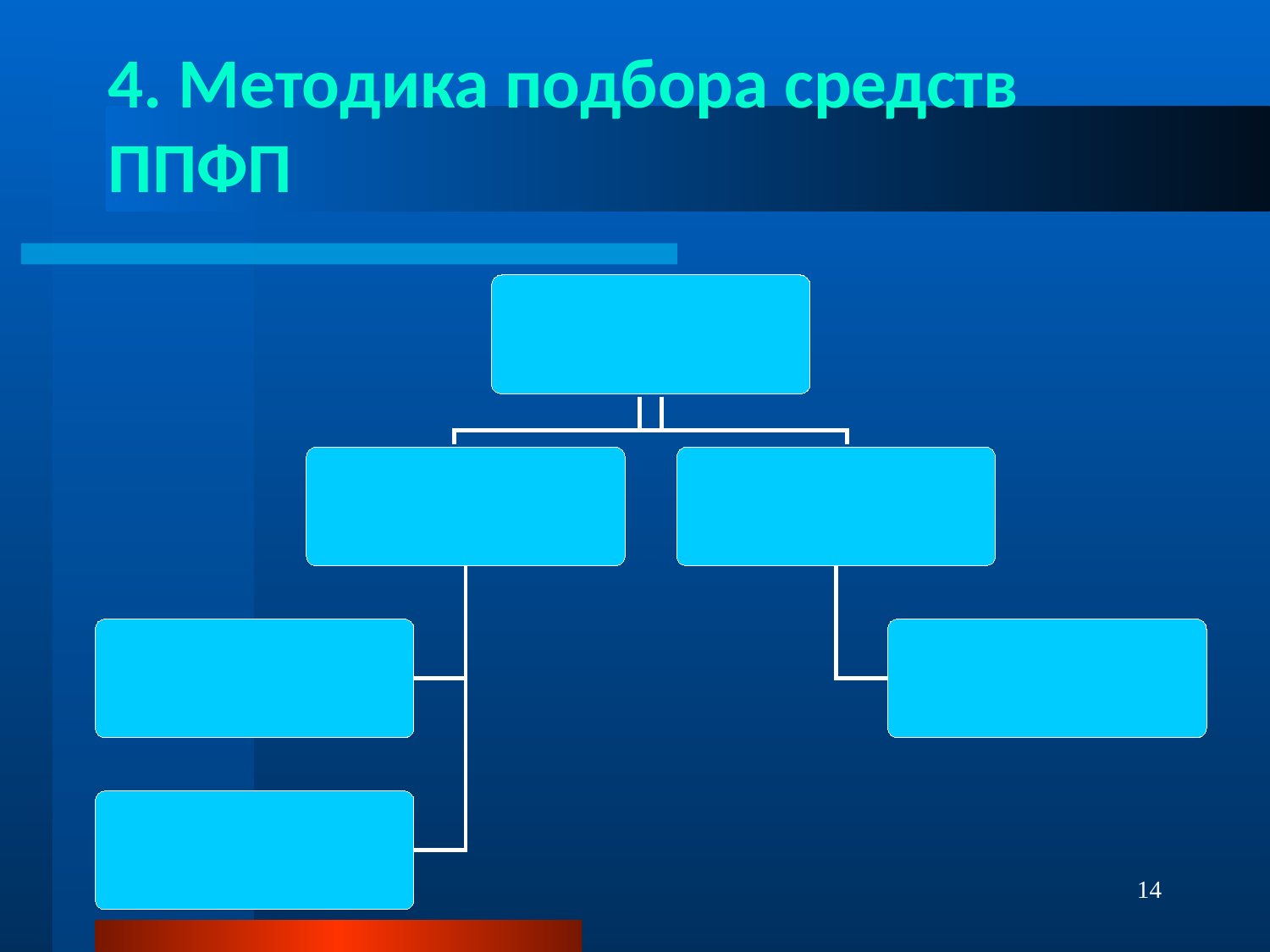

# 4. Методика подбора средств ППФП
14